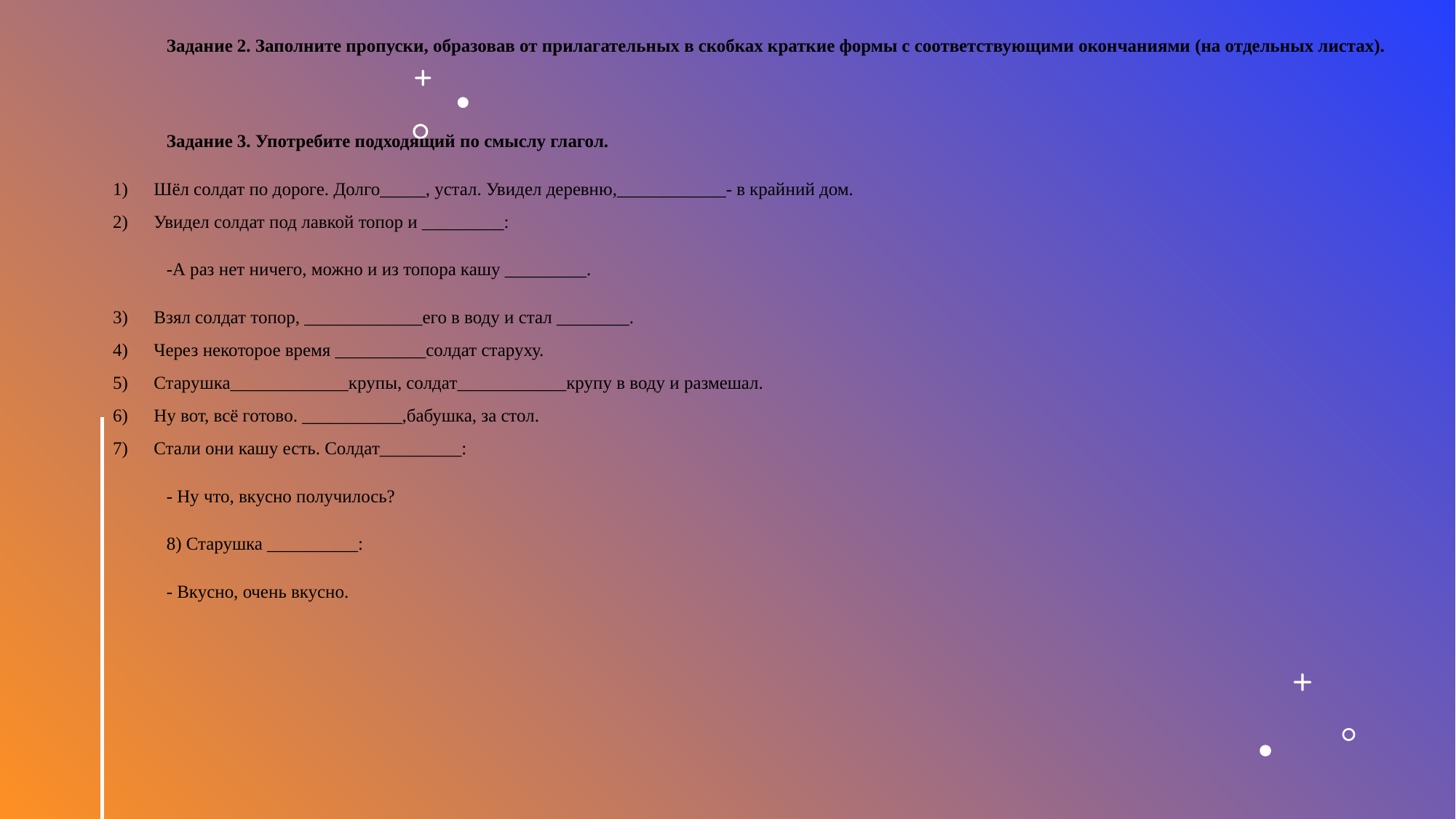

Задание 2. Заполните пропуски, образовав от прилагательных в скобках краткие формы с соответствующими окончаниями (на отдельных листах).

Задание 3. Употребите подходящий по смыслу глагол.
Шёл солдат по дороге. Долго_____, устал. Увидел деревню,____________- в крайний дом.
Увидел солдат под лавкой топор и _________:
-А раз нет ничего, можно и из топора кашу _________.
Взял солдат топор, _____________его в воду и стал ________.
Через некоторое время __________солдат старуху.
Старушка_____________крупы, солдат____________крупу в воду и размешал.
Ну вот, всё готово. ___________,бабушка, за стол.
Стали они кашу есть. Солдат_________:
- Ну что, вкусно получилось?
8) Старушка __________:
- Вкусно, очень вкусно.